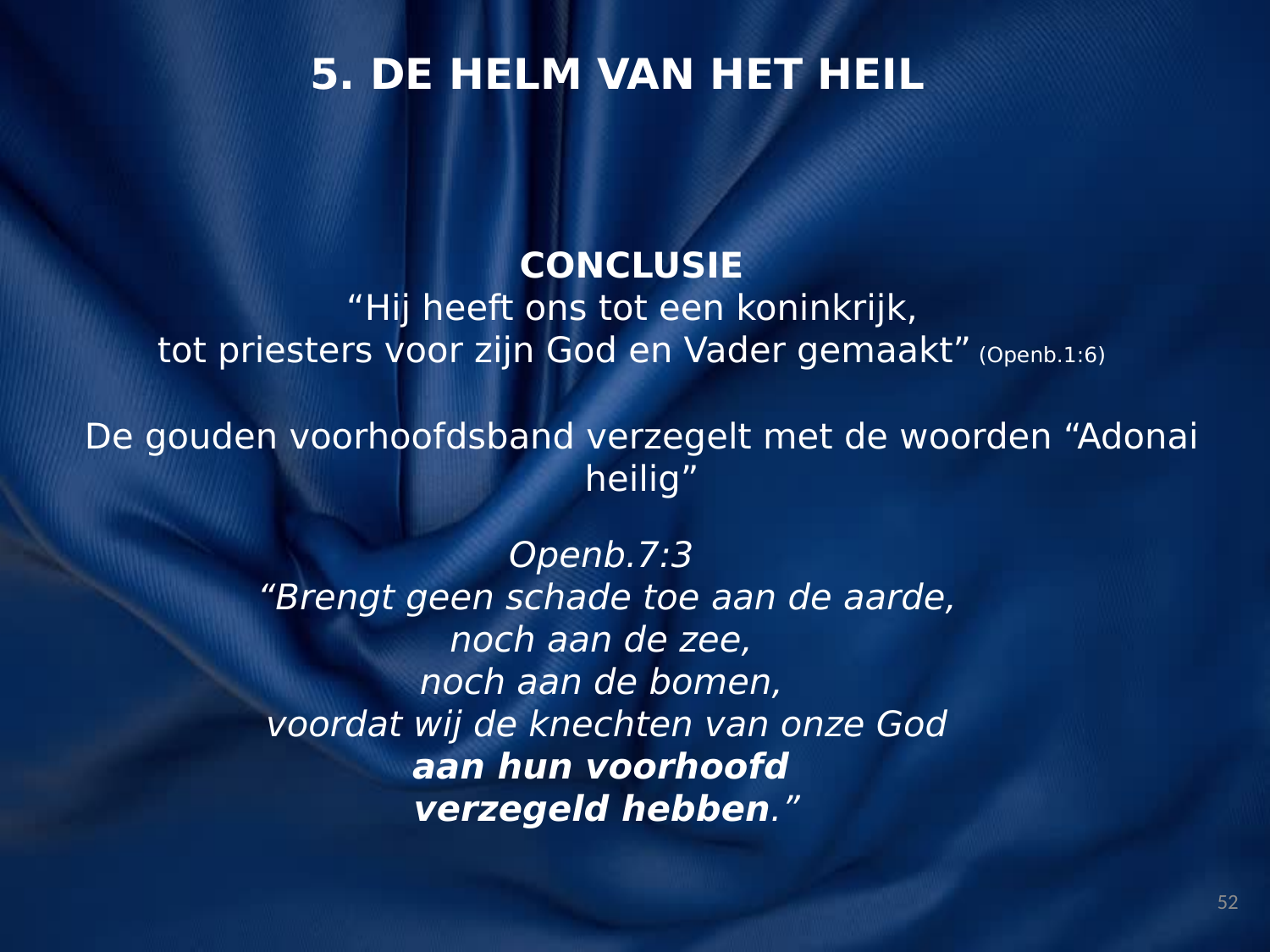

5. DE HELM VAN HET HEIL
CONCLUSIE
 “Hij heeft ons tot een koninkrijk,
tot ​priesters​ voor zijn God en Vader gemaakt” (Openb.1:6)
De gouden voorhoofdsband verzegelt met de woorden “Adonai heilig”
Openb.7:3
“Brengt geen schade toe aan de aarde, noch aan de zee,
noch aan de bomen,
voordat wij de knechten van onze God aan hun voorhoofd
verzegeld hebben.”
52